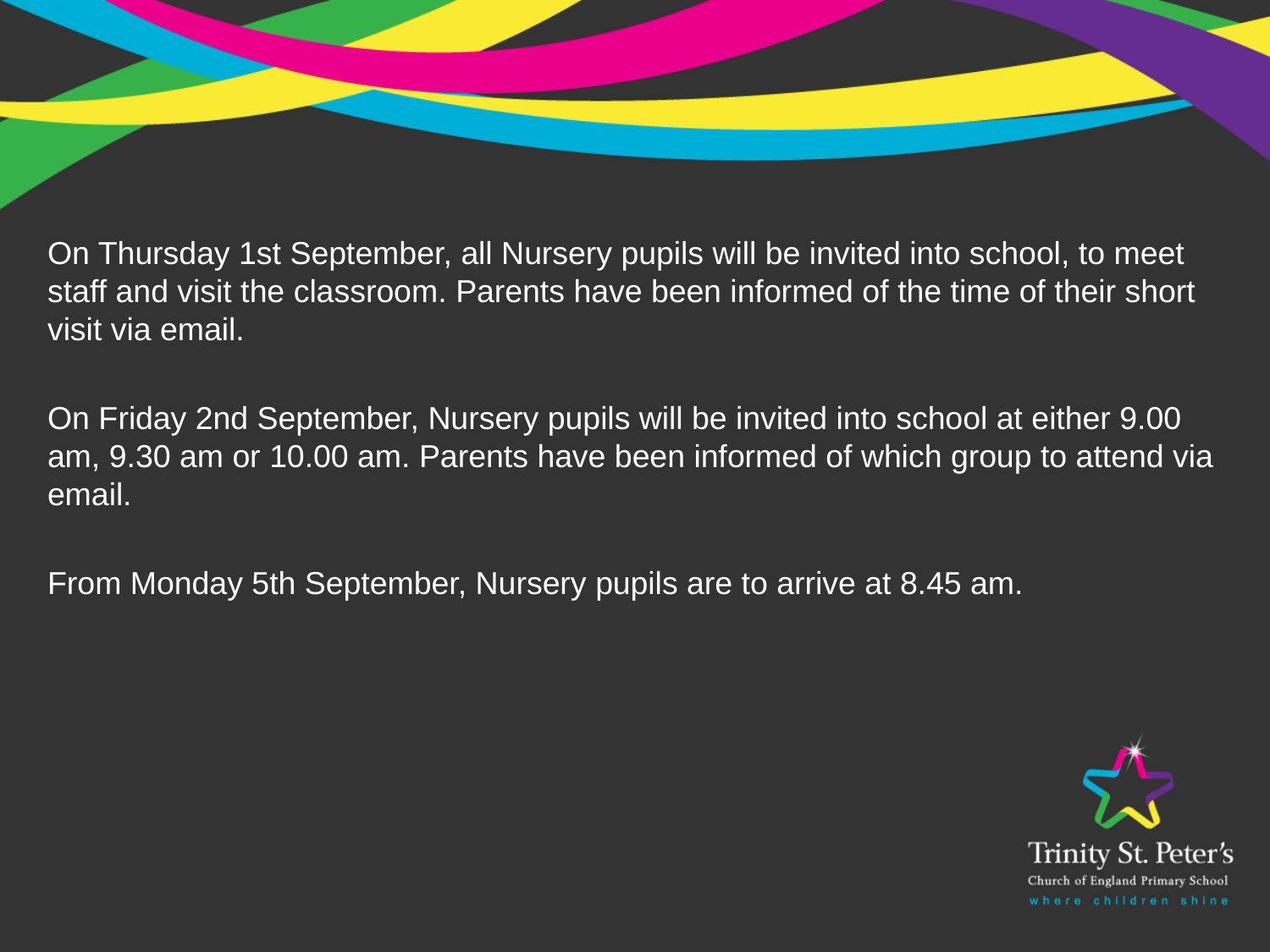

On Thursday 1st September, all Nursery pupils will be invited into school, to meet staff and visit the classroom. Parents have been informed of the time of their short visit via email.

On Friday 2nd September, Nursery pupils will be invited into school at either 9.00 am, 9.30 am or 10.00 am. Parents have been informed of which group to attend via email.

From Monday 5th September, Nursery pupils are to arrive at 8.45 am.